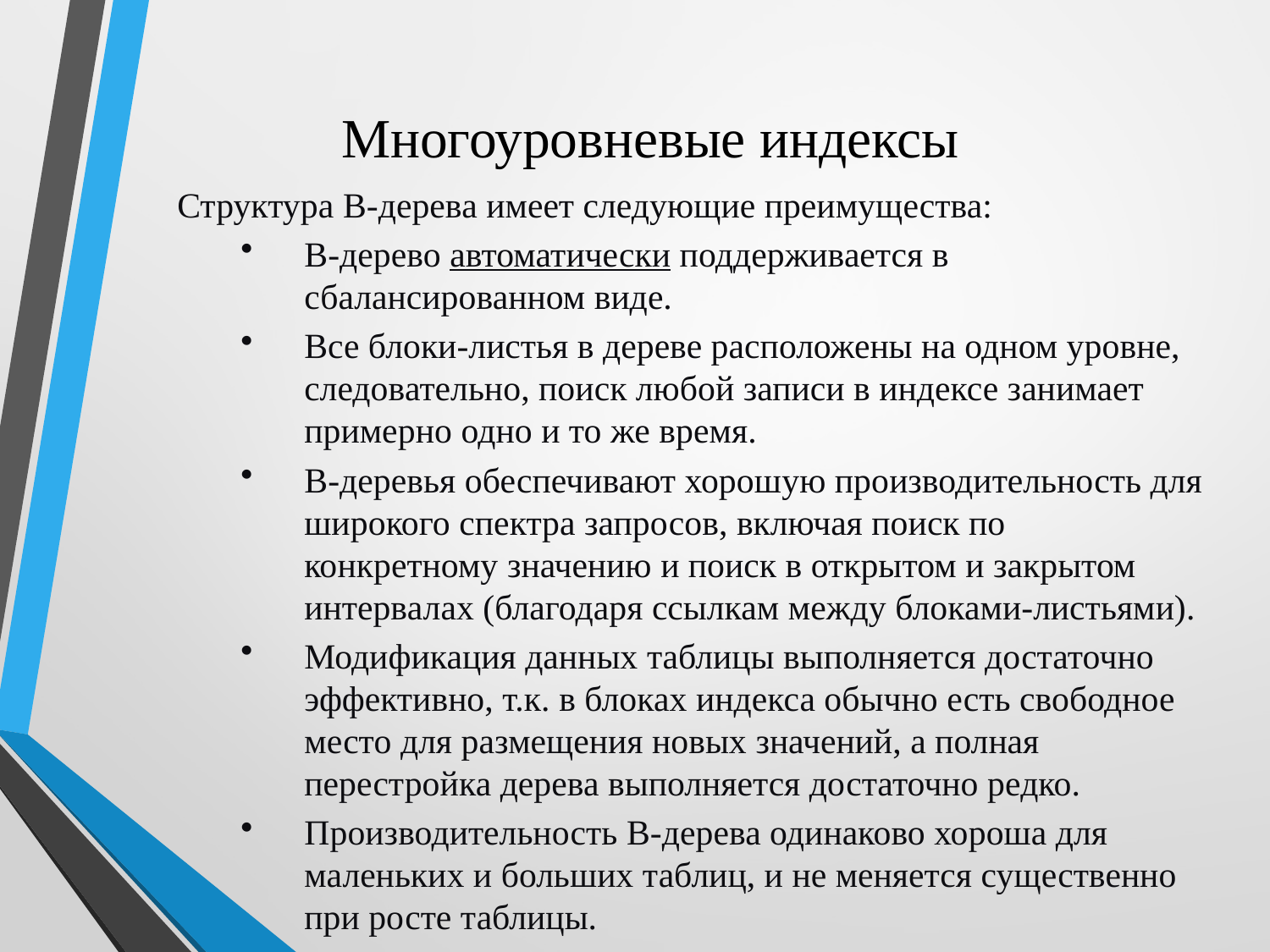

# Многоуровневые индексы
Структура B-дерева имеет следующие преимущества:
B-дерево автоматически поддерживается в сбалансированном виде.
Все блоки-листья в дереве расположены на одном уровне, следовательно, поиск любой записи в индексе занимает примерно одно и то же время.
B-деревья обеспечивают хорошую производительность для широкого спектра запросов, включая поиск по конкретному значению и поиск в открытом и закрытом интервалах (благодаря ссылкам между блоками-листьями).
Модификация данных таблицы выполняется достаточно эффективно, т.к. в блоках индекса обычно есть свободное место для размещения новых значений, а полная перестройка дерева выполняется достаточно редко.
Производительность B-дерева одинаково хороша для маленьких и больших таблиц, и не меняется существенно при росте таблицы.